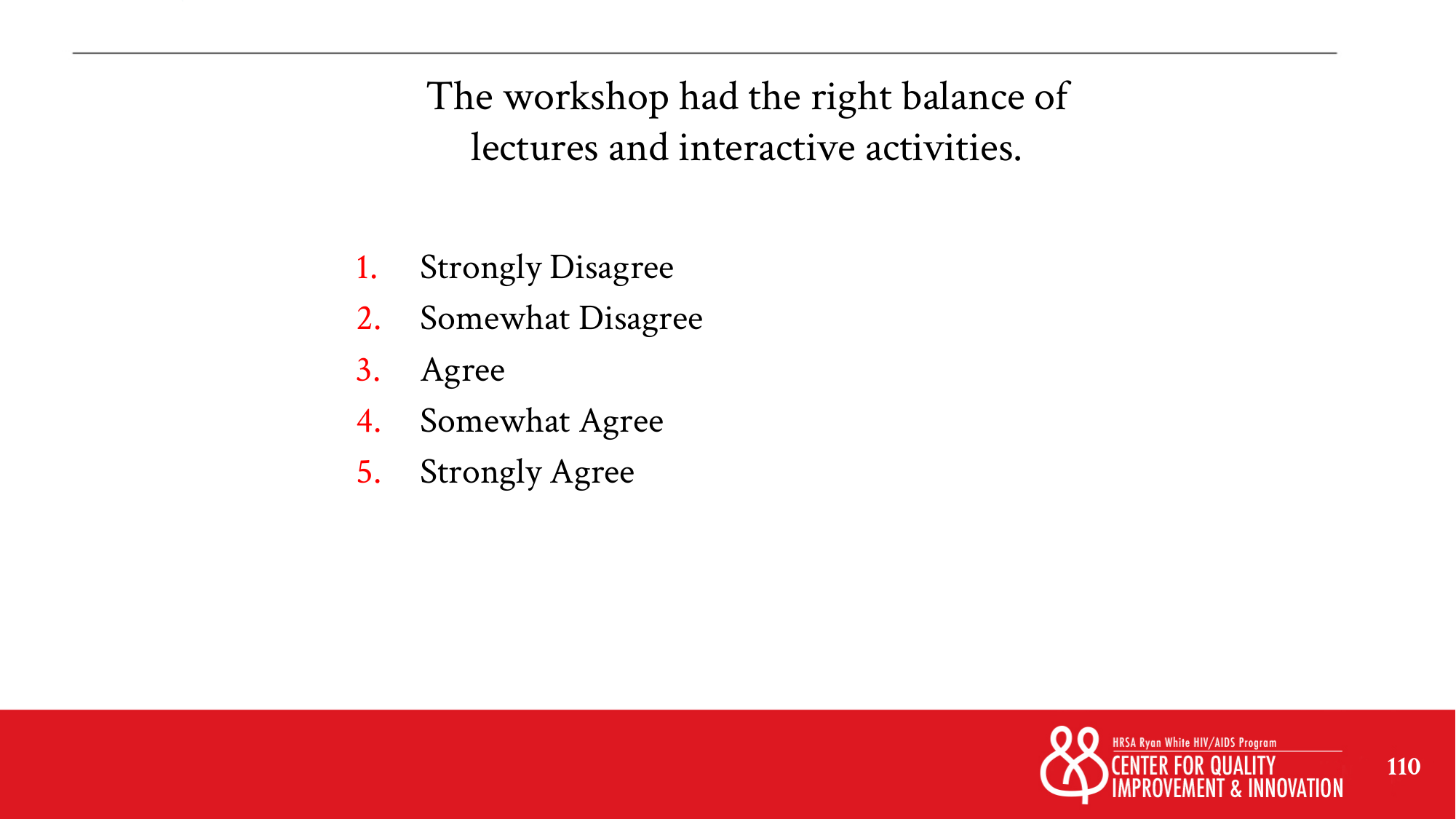

# The workshop had the right balance of lectures and interactive activities.
Strongly Disagree
Somewhat Disagree
Agree
Somewhat Agree
Strongly Agree